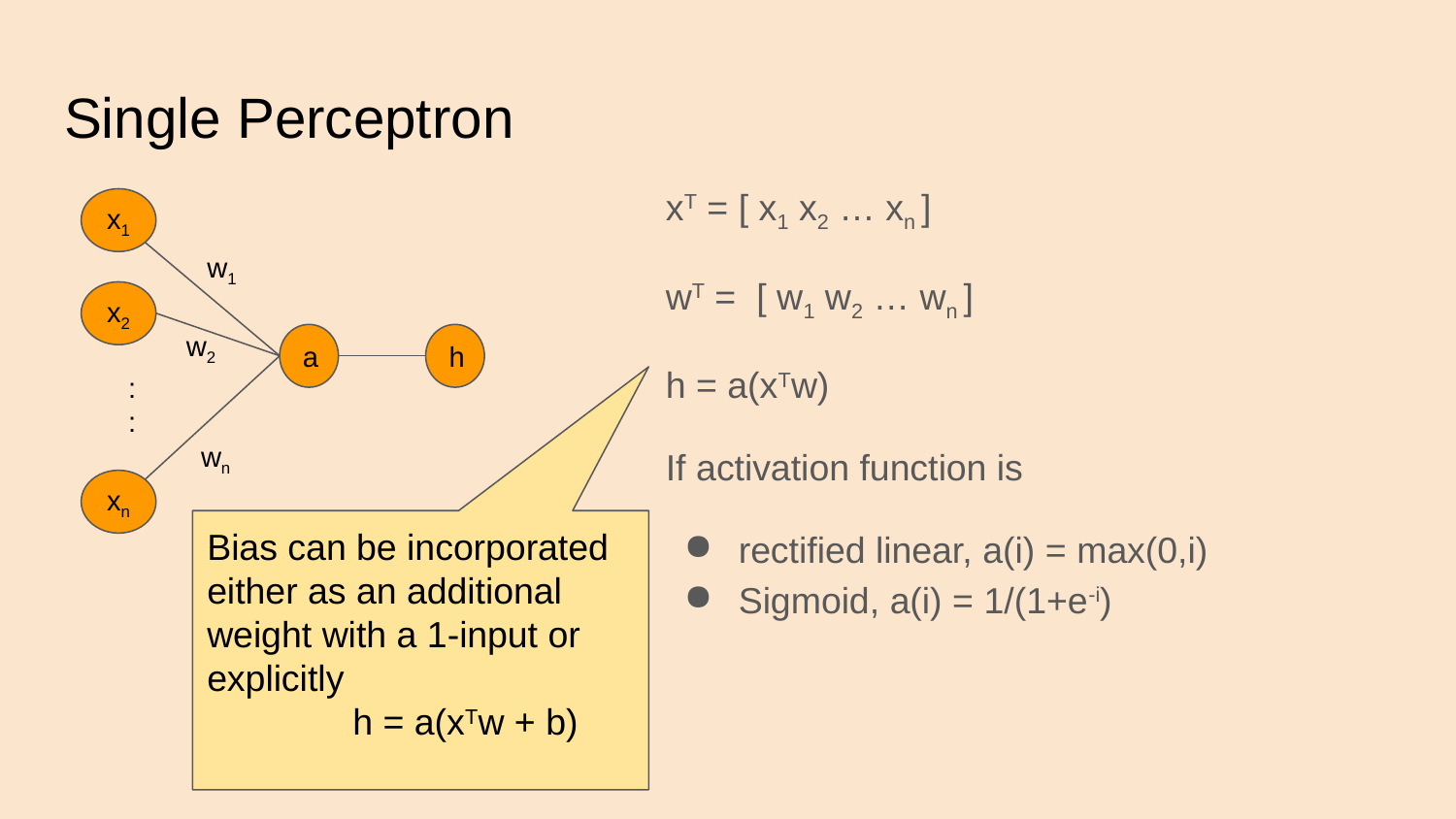

# Single Perceptron
xT = [ x1 x2 … xn ]
wT =  [ w1 w2 … wn ]
h = a(xTw)
If activation function is
rectified linear, a(i) = max(0,i)
Sigmoid, a(i) = 1/(1+e-i)

x1
w1
x2
w2
a
h
:
:
wn
xn
Bias can be incorporated either as an additional weight with a 1-input or explicitly
	h = a(xTw + b)